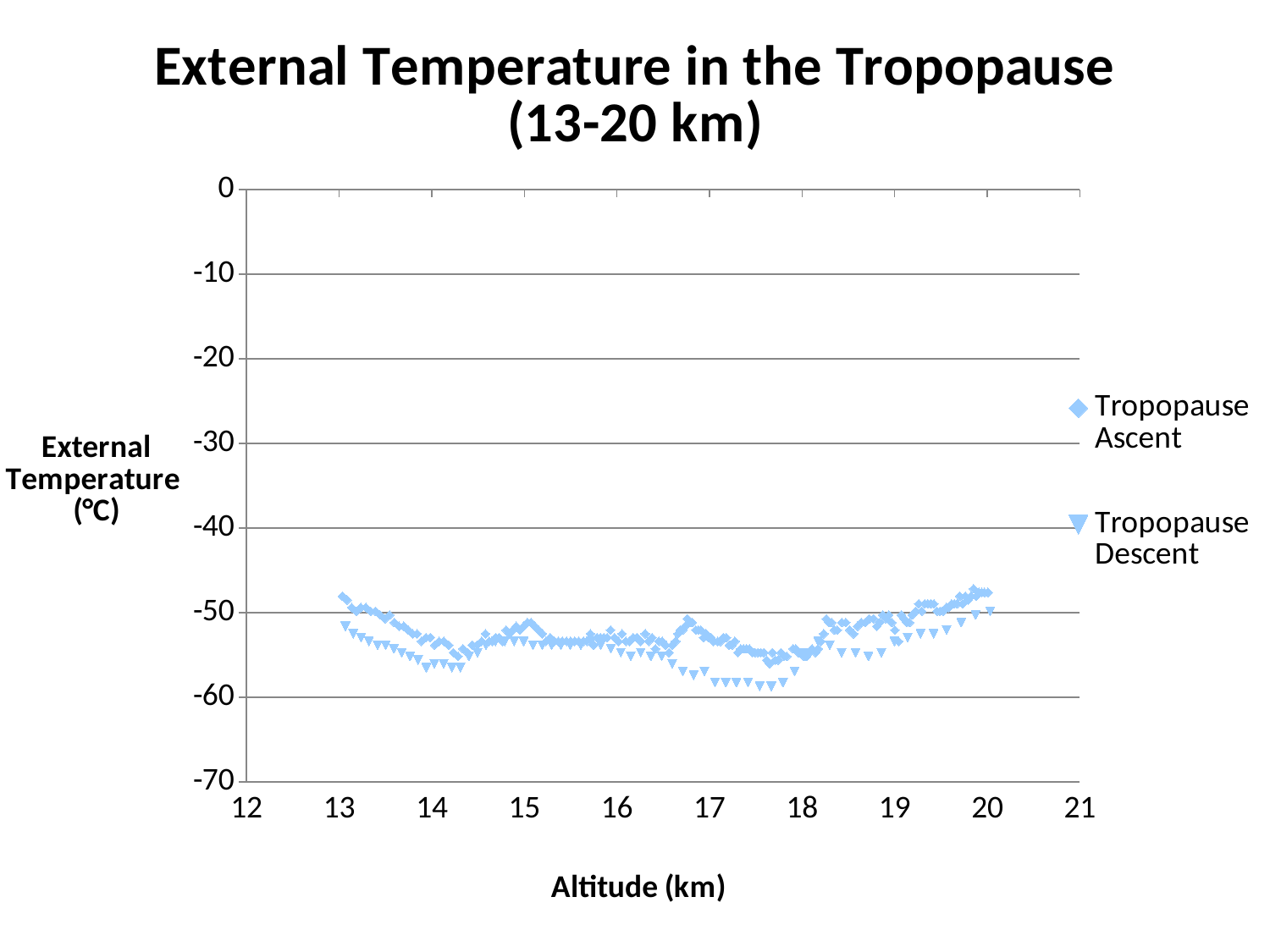

### Chart: External Temperature in the Tropopause (13-20 km)

| Category |  |  |
|---|---|---|